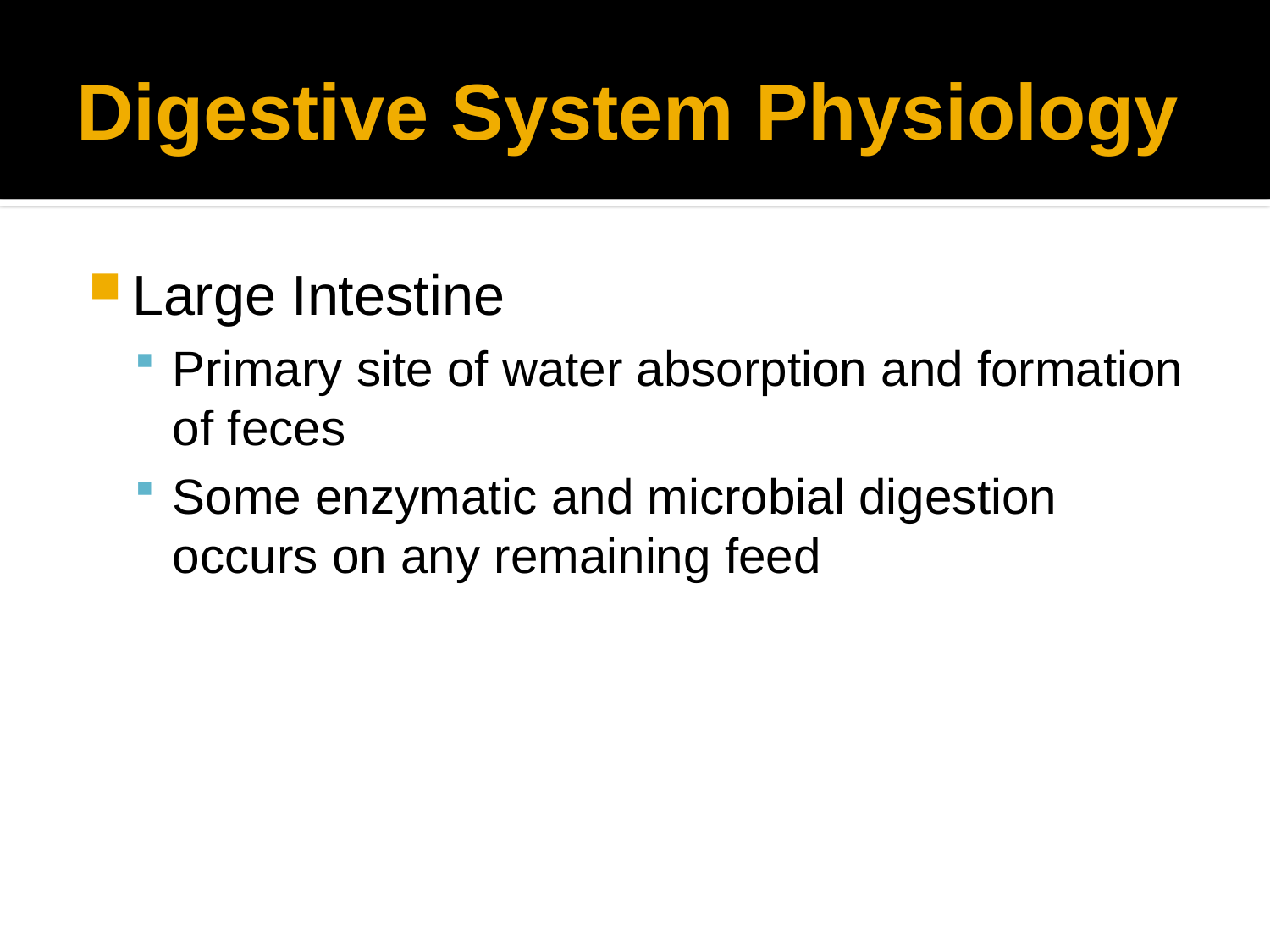

# Digestive System Physiology
Large Intestine
Primary site of water absorption and formation of feces
Some enzymatic and microbial digestion occurs on any remaining feed